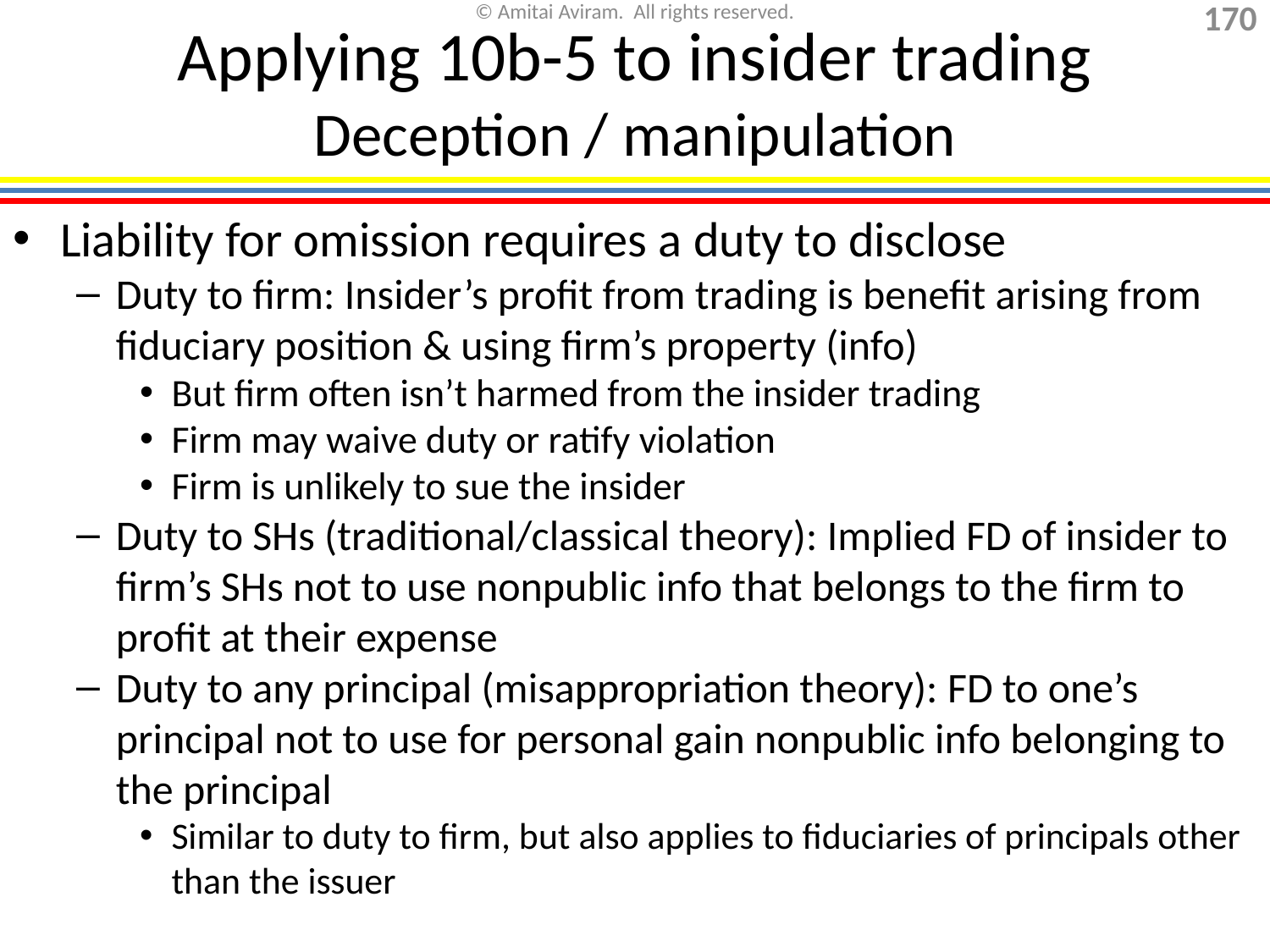

Applying 10b-5 to insider trading
Deception / manipulation
Liability for omission requires a duty to disclose
Duty to firm: Insider’s profit from trading is benefit arising from fiduciary position & using firm’s property (info)
But firm often isn’t harmed from the insider trading
Firm may waive duty or ratify violation
Firm is unlikely to sue the insider
Duty to SHs (traditional/classical theory): Implied FD of insider to firm’s SHs not to use nonpublic info that belongs to the firm to profit at their expense
Duty to any principal (misappropriation theory): FD to one’s principal not to use for personal gain nonpublic info belonging to the principal
Similar to duty to firm, but also applies to fiduciaries of principals other than the issuer